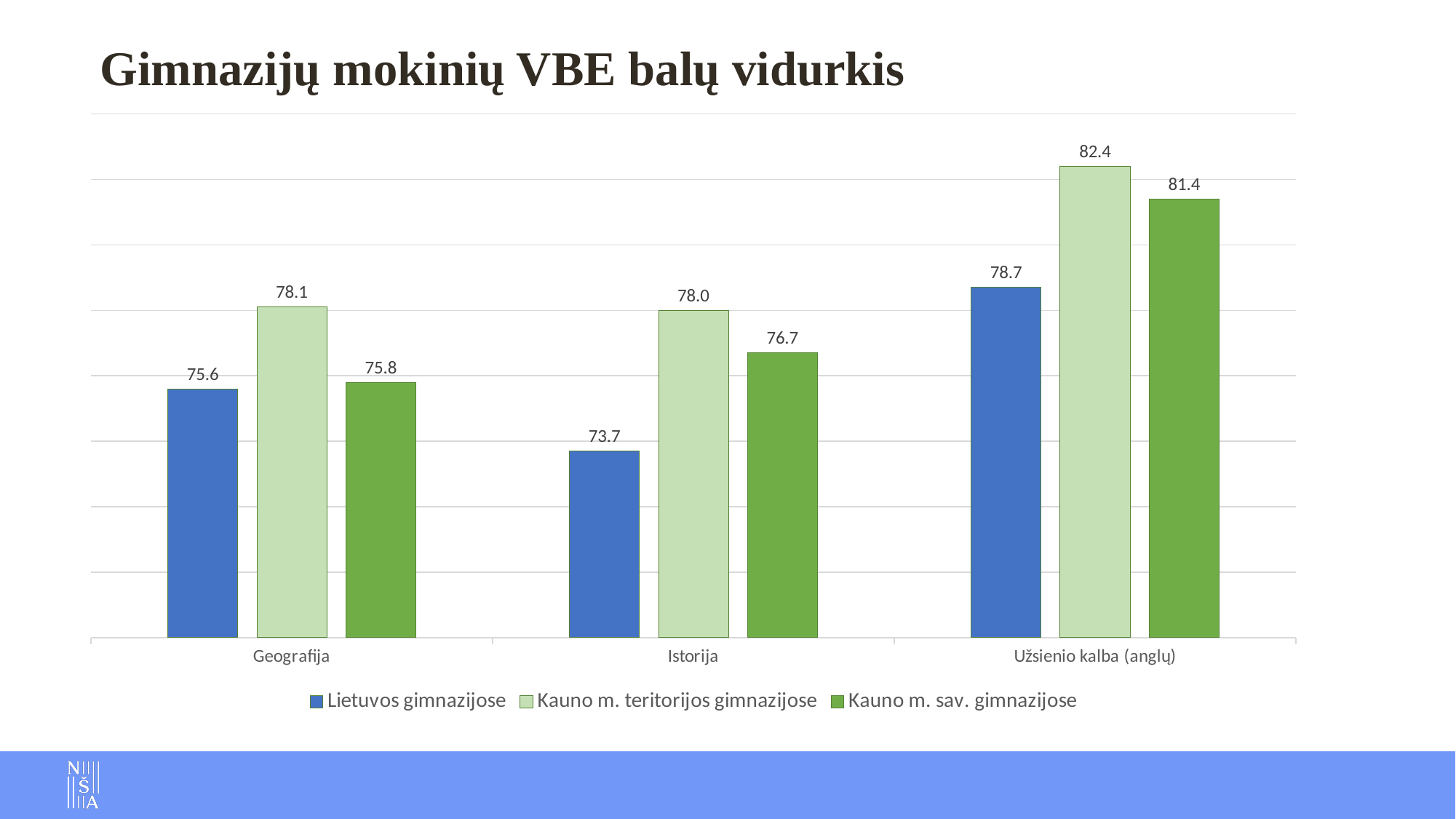

# Gimnazijų mokinių VBE balų vidurkis

### Chart

| Category | Lietuvos gimnazijose | Kauno m. teritorijos gimnazijose | Kauno m. sav. gimnazijose |
|---|---|---|---|
| Geografija | 75.6 | 78.1 | 75.8 |
| Istorija | 73.7 | 78.0 | 76.7 |
| Užsienio kalba (anglų) | 78.7 | 82.4 | 81.4 |